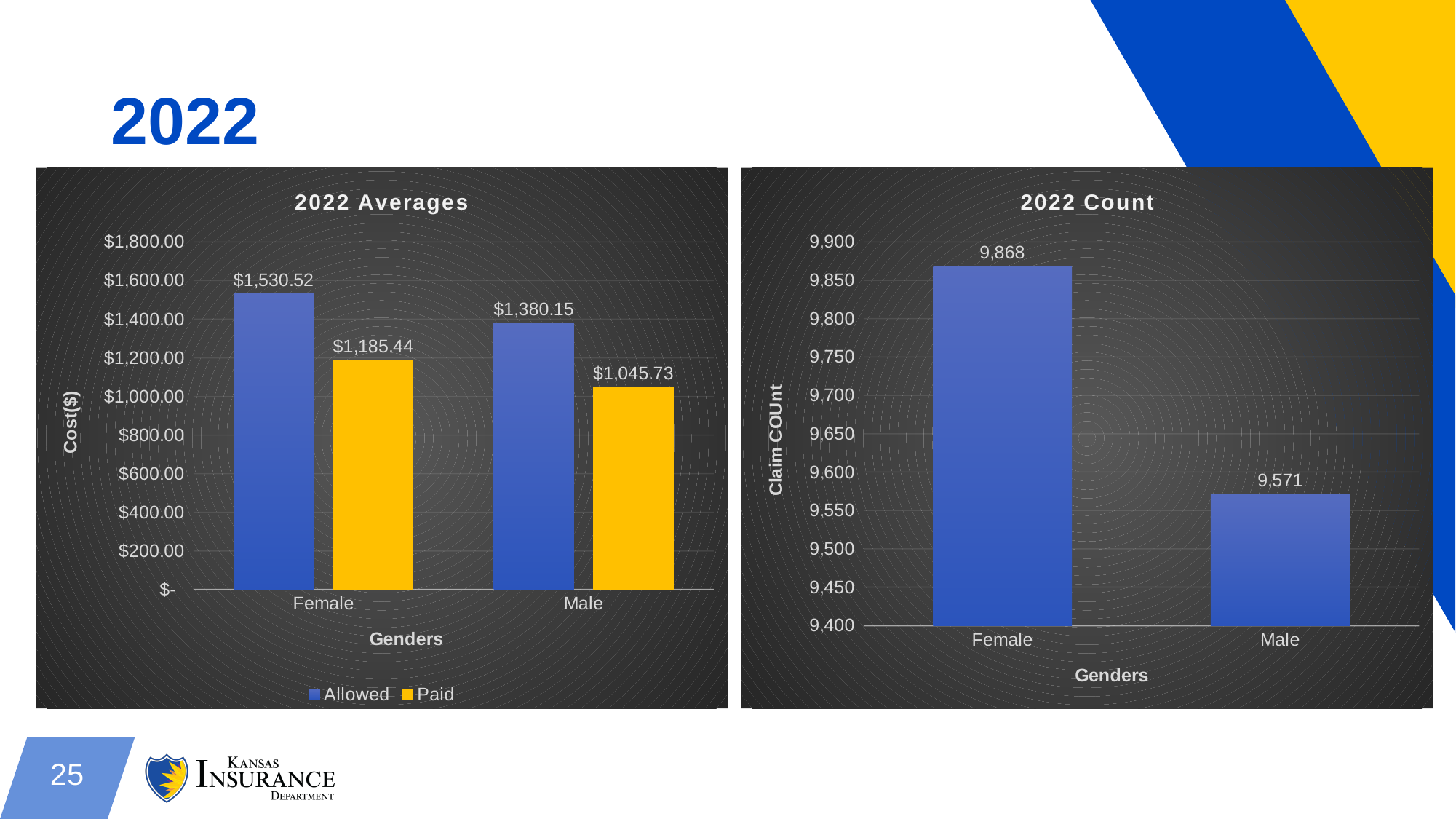

# 2022

### Chart: 2022 Averages

| Category | Allowed | Paid |
|---|---|---|
| Female | 1530.516412 | 1185.435409 |
| Male | 1380.150566 | 1045.726707 |

### Chart: 2022 Count

| Category | Count |
|---|---|
| Female | 9868.0 |
| Male | 9571.0 |